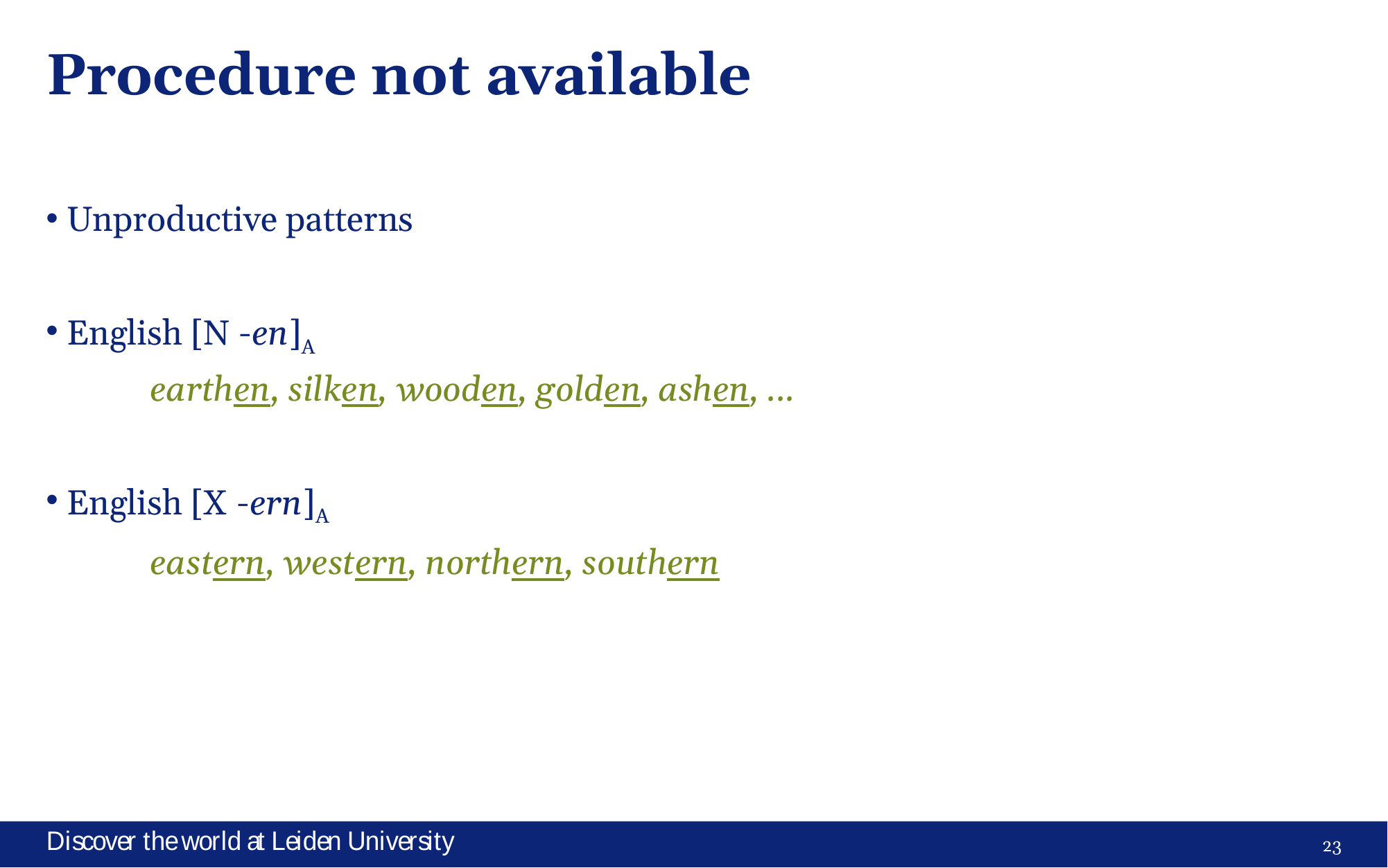

# Procedure not available

Unproductive patterns

English [N -en]A
	earthen, silken, wooden, golden, ashen, ...

English [X -ern]A
	eastern, western, northern, southern
23